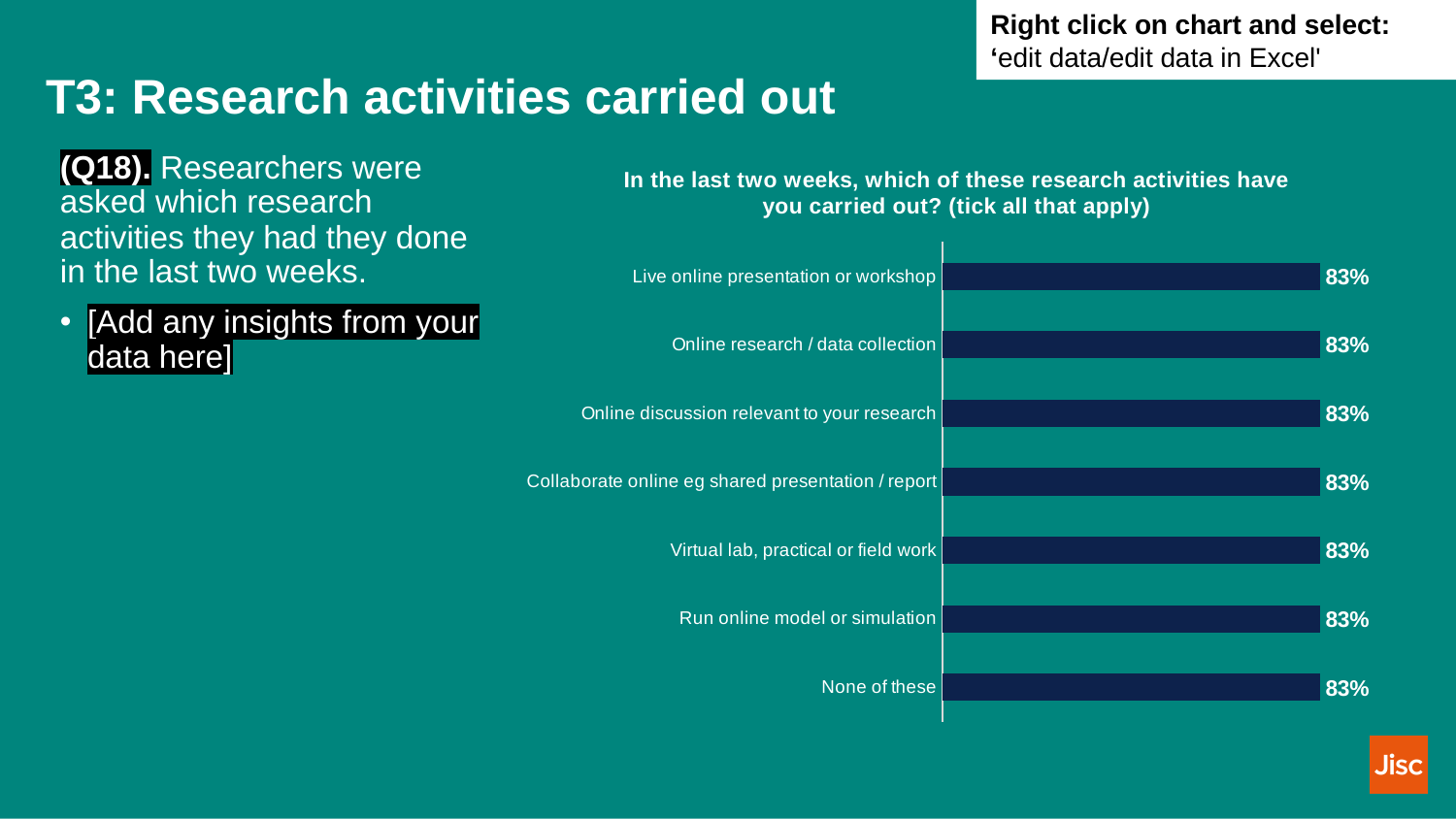

Right click on chart and select: ‘edit data/edit data in Excel'
# T3: Research activities carried out
(Q18). Researchers were asked which research activities they had they done in the last two weeks.
[Add any insights from your data here]

### Chart: In the last two weeks, which of these research activities have you carried out? (tick all that apply)

| Category |  |
|---|---|
| Live online presentation or workshop | 0.8333333333333334 |
| Online research / data collection | 0.8333333333333334 |
| Online discussion relevant to your research | 0.8333333333333334 |
| Collaborate online eg shared presentation / report | 0.8333333333333334 |
| Virtual lab, practical or field work | 0.8333333333333334 |
| Run online model or simulation | 0.8333333333333334 |
| None of these | 0.8333333333333334 |